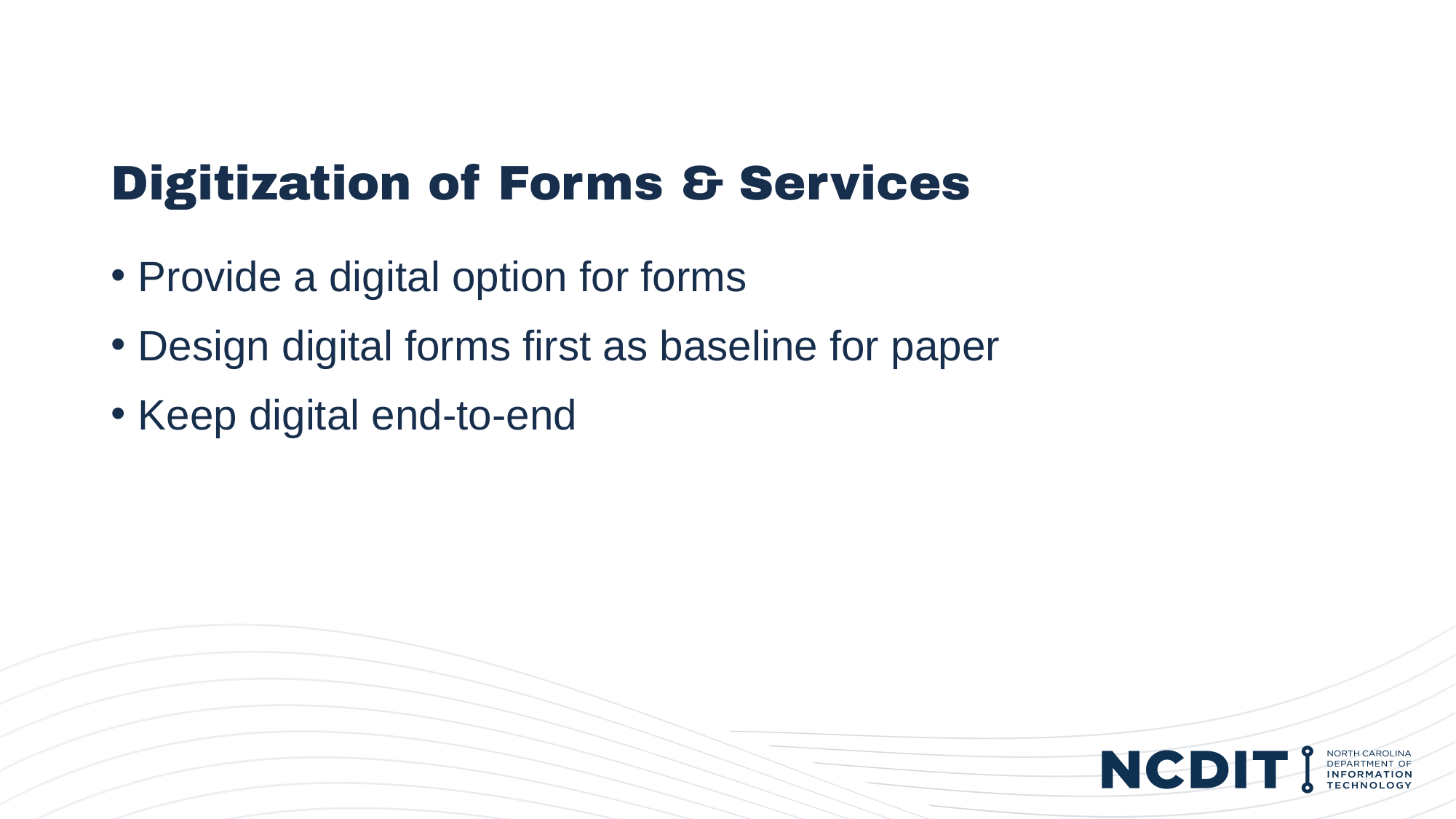

# Digitization of Forms & Services
Provide a digital option for forms
Design digital forms first as baseline for paper
Keep digital end-to-end